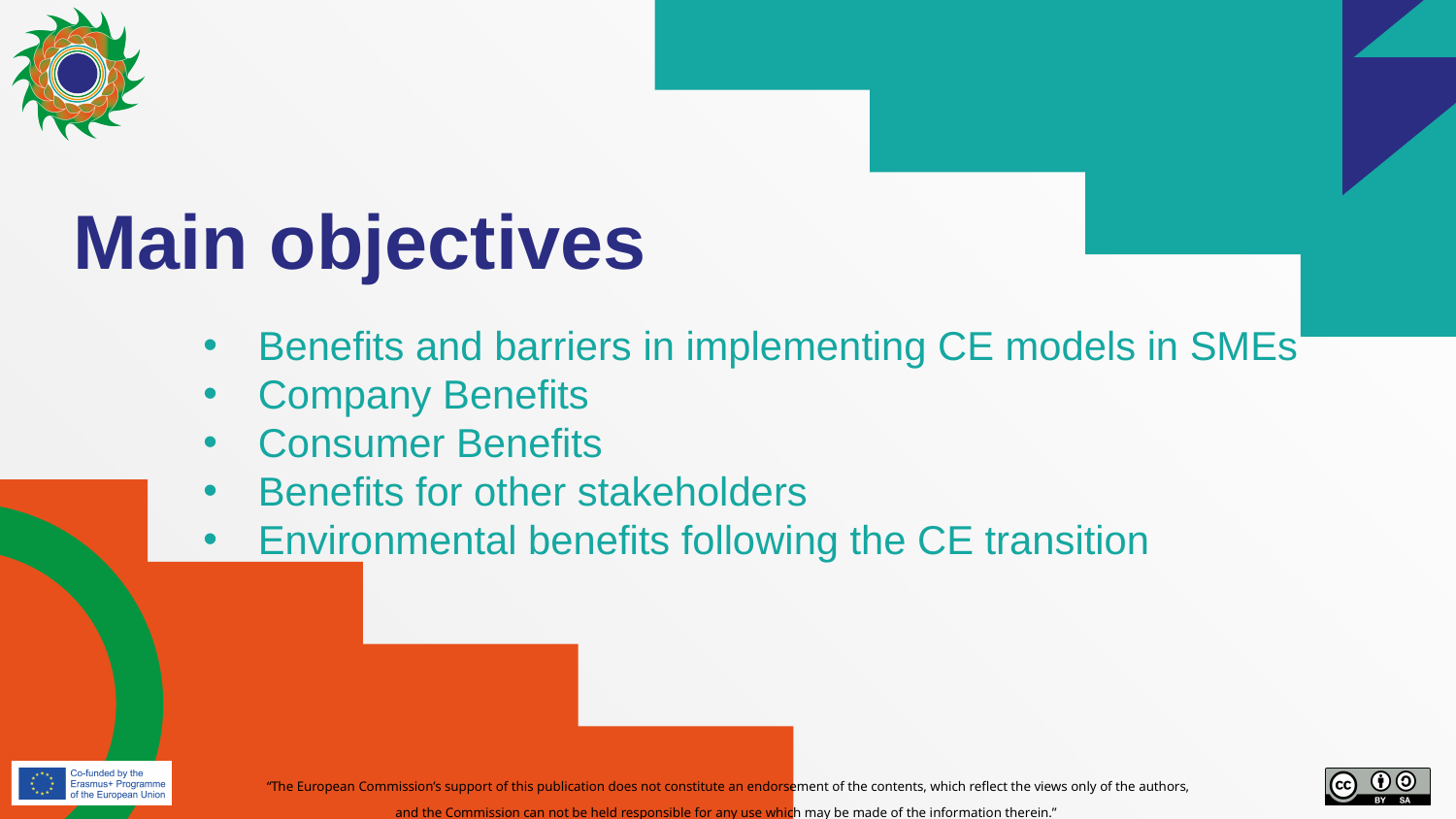

# Main objectives
Benefits and barriers in implementing CE models in SMEs
Company Benefits
Consumer Benefits
Benefits for other stakeholders
Environmental benefits following the CE transition